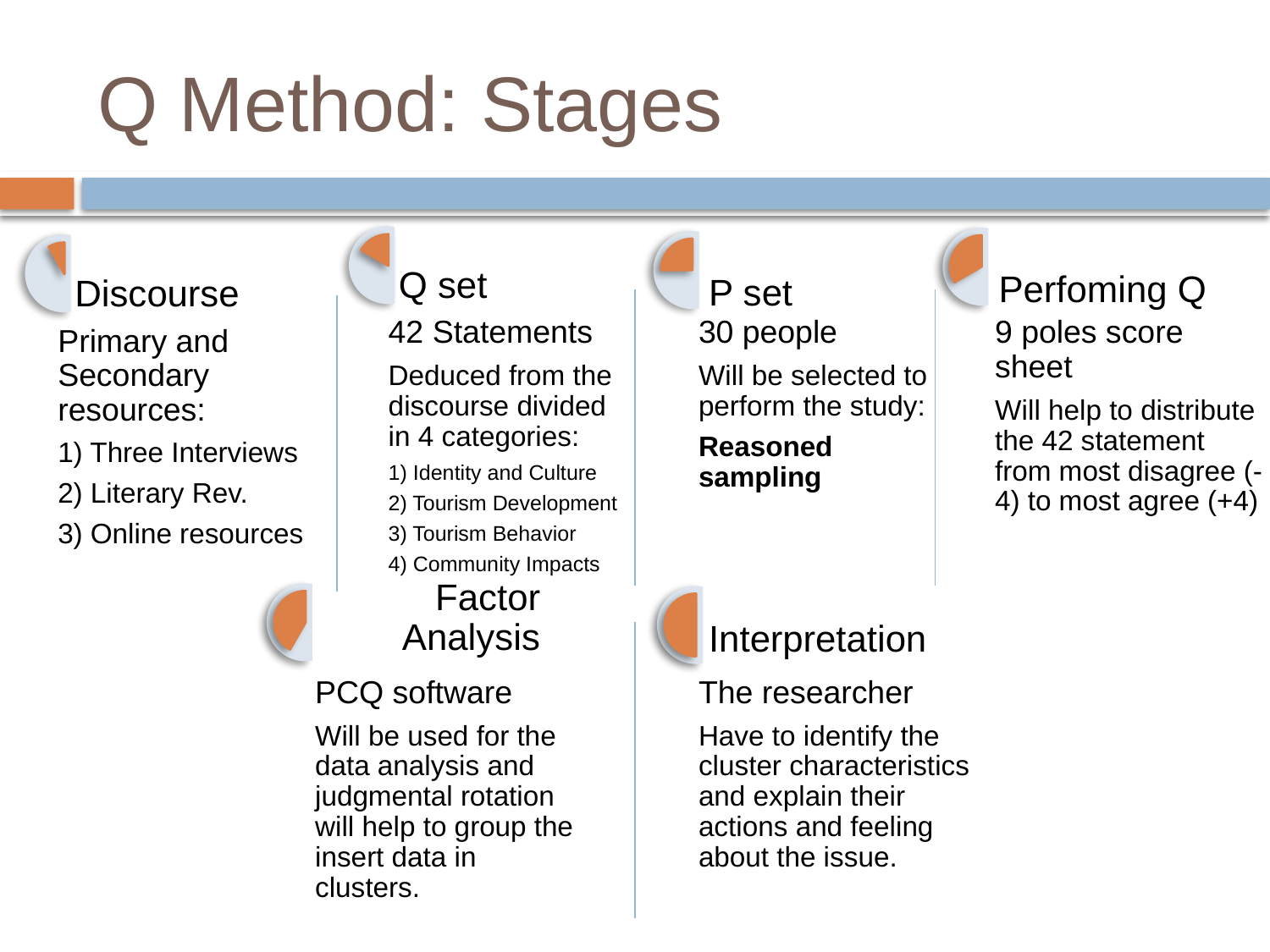

# Q Method: Stages

Q set
Perfoming Q
P set
Discourse

Factor Analysis
Interpretation
42 Statements
Deduced from the discourse divided in 4 categories:
1) Identity and Culture
2) Tourism Development
3) Tourism Behavior
4) Community Impacts
30 people
Will be selected to perform the study:
Reasoned sampling
9 poles score sheet
Will help to distribute the 42 statement from most disagree (-4) to most agree (+4)

Primary and Secondary resources:
1) Three Interviews
2) Literary Rev.
3) Online resources
The researcher
Have to identify the cluster characteristics and explain their actions and feeling  about the issue.
PCQ software
Will be used for the data analysis and judgmental rotation will help to group the insert data in  clusters.